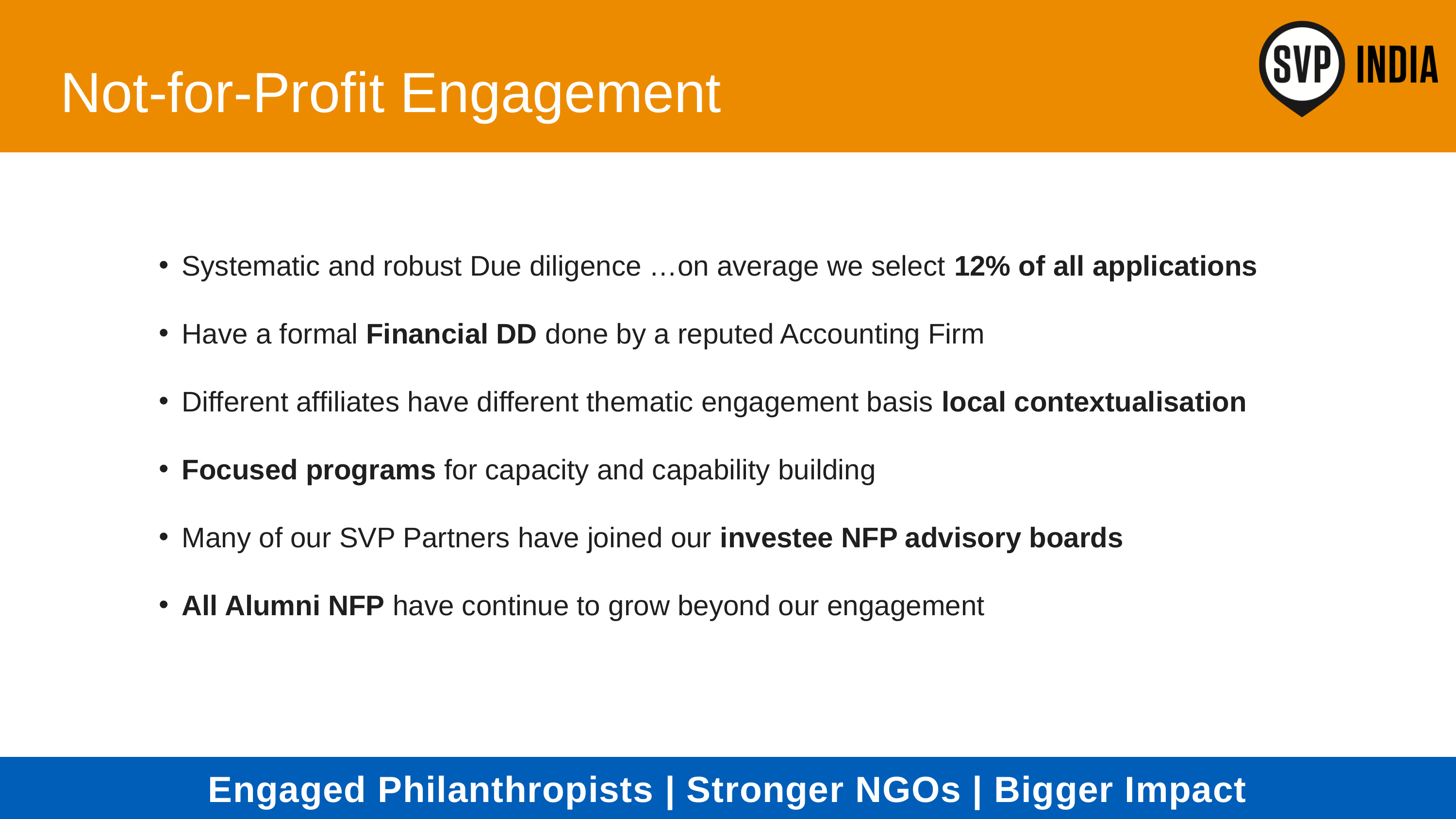

Not-for-Profit Engagement
Systematic and robust Due diligence …on average we select 12% of all applications

Have a formal Financial DD done by a reputed Accounting Firm

Different affiliates have different thematic engagement basis local contextualisation

Focused programs for capacity and capability building

Many of our SVP Partners have joined our investee NFP advisory boards

All Alumni NFP have continue to grow beyond our engagement

Engaged Philanthropists | Stronger NGOs | Bigger Impact